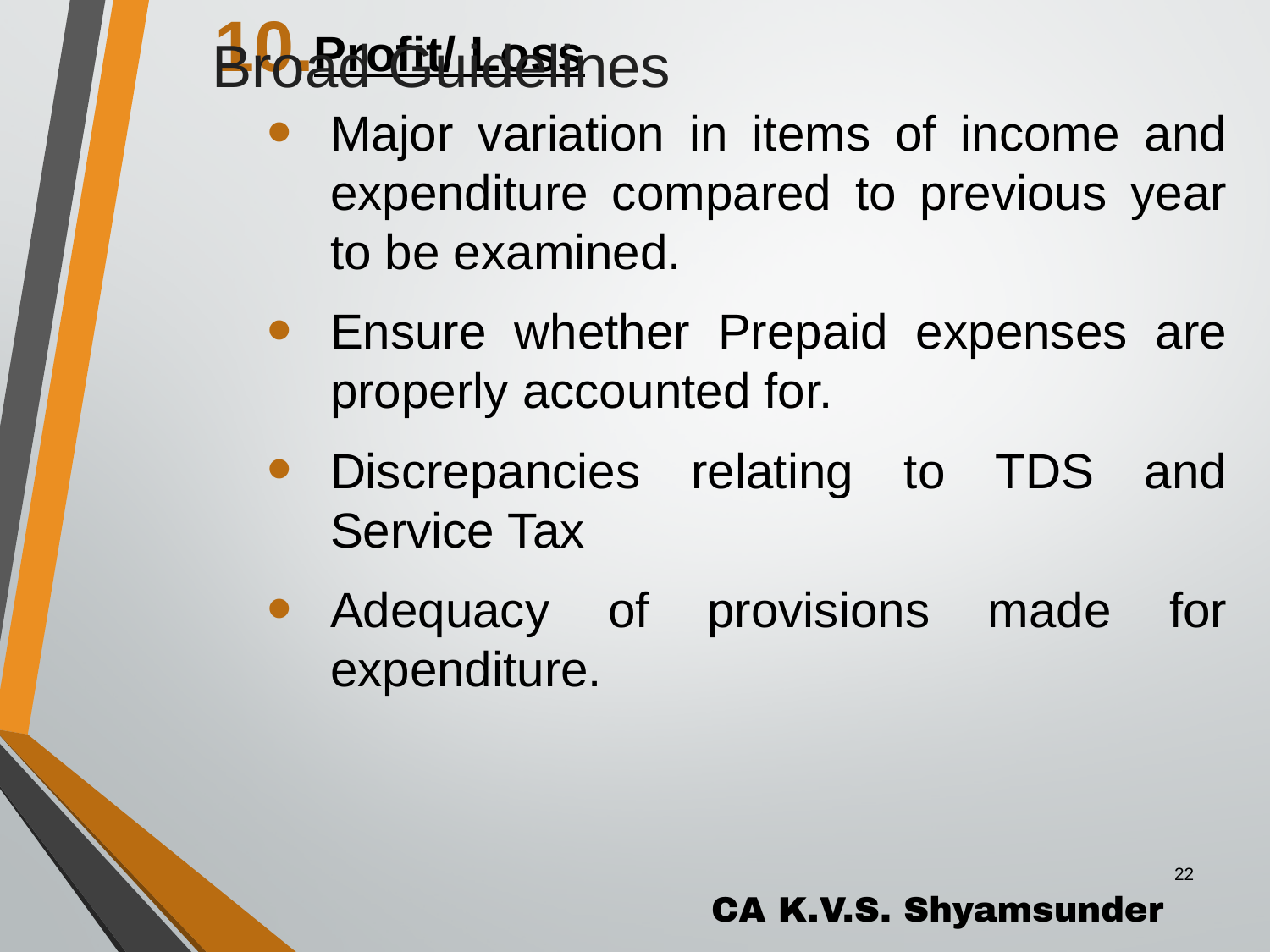

Broad Guidelines
Profit/ Loss
Major variation in items of income and expenditure compared to previous year to be examined.
Ensure whether Prepaid expenses are properly accounted for.
Discrepancies relating to TDS and Service Tax
Adequacy of provisions made for expenditure.

22
CA K.V.S. Shyamsunder